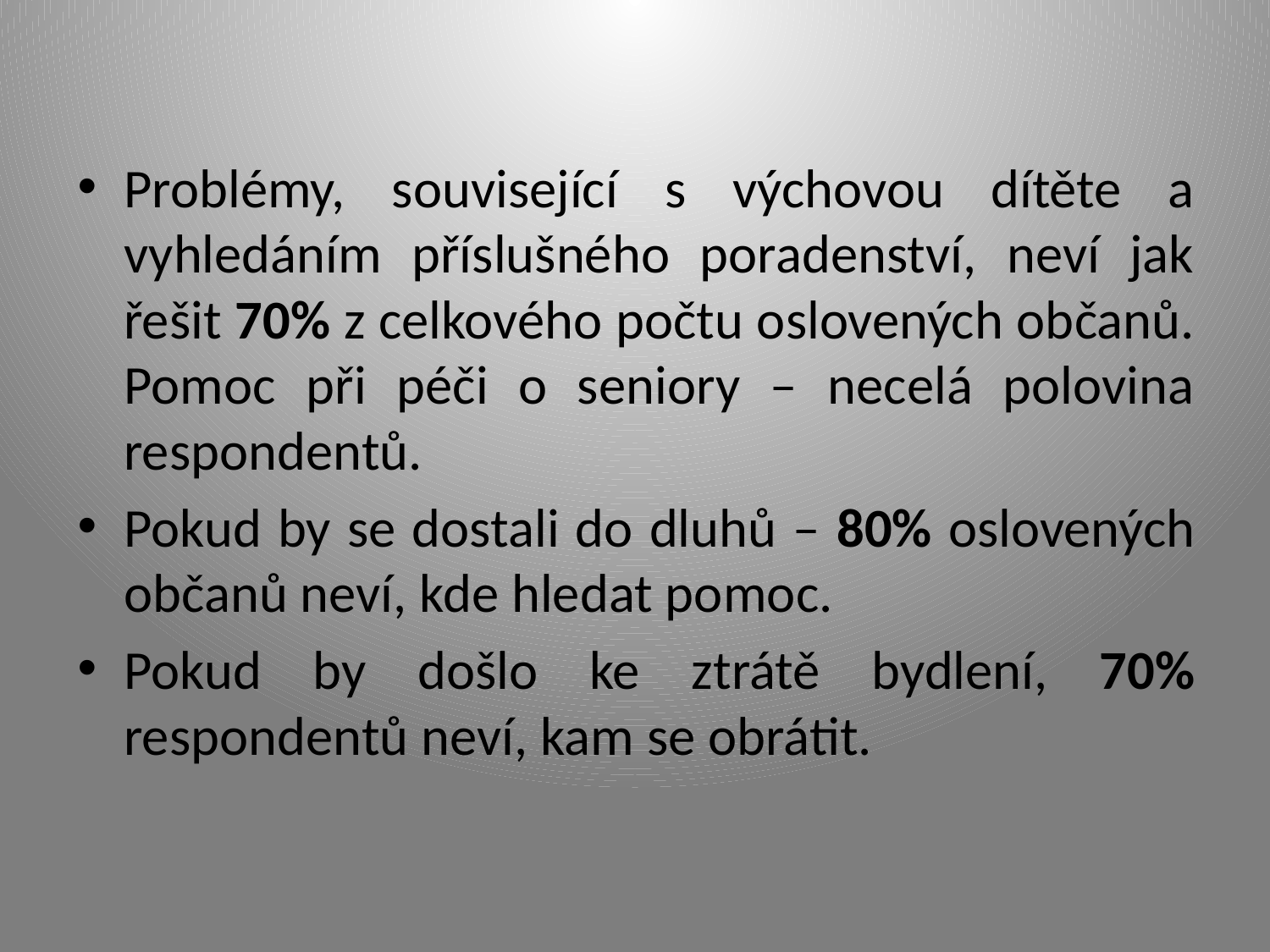

Problémy, související s výchovou dítěte a vyhledáním příslušného poradenství, neví jak řešit 70% z celkového počtu oslovených občanů. Pomoc při péči o seniory – necelá polovina respondentů.
Pokud by se dostali do dluhů – 80% oslovených občanů neví, kde hledat pomoc.
Pokud by došlo ke ztrátě bydlení, 70% respondentů neví, kam se obrátit.